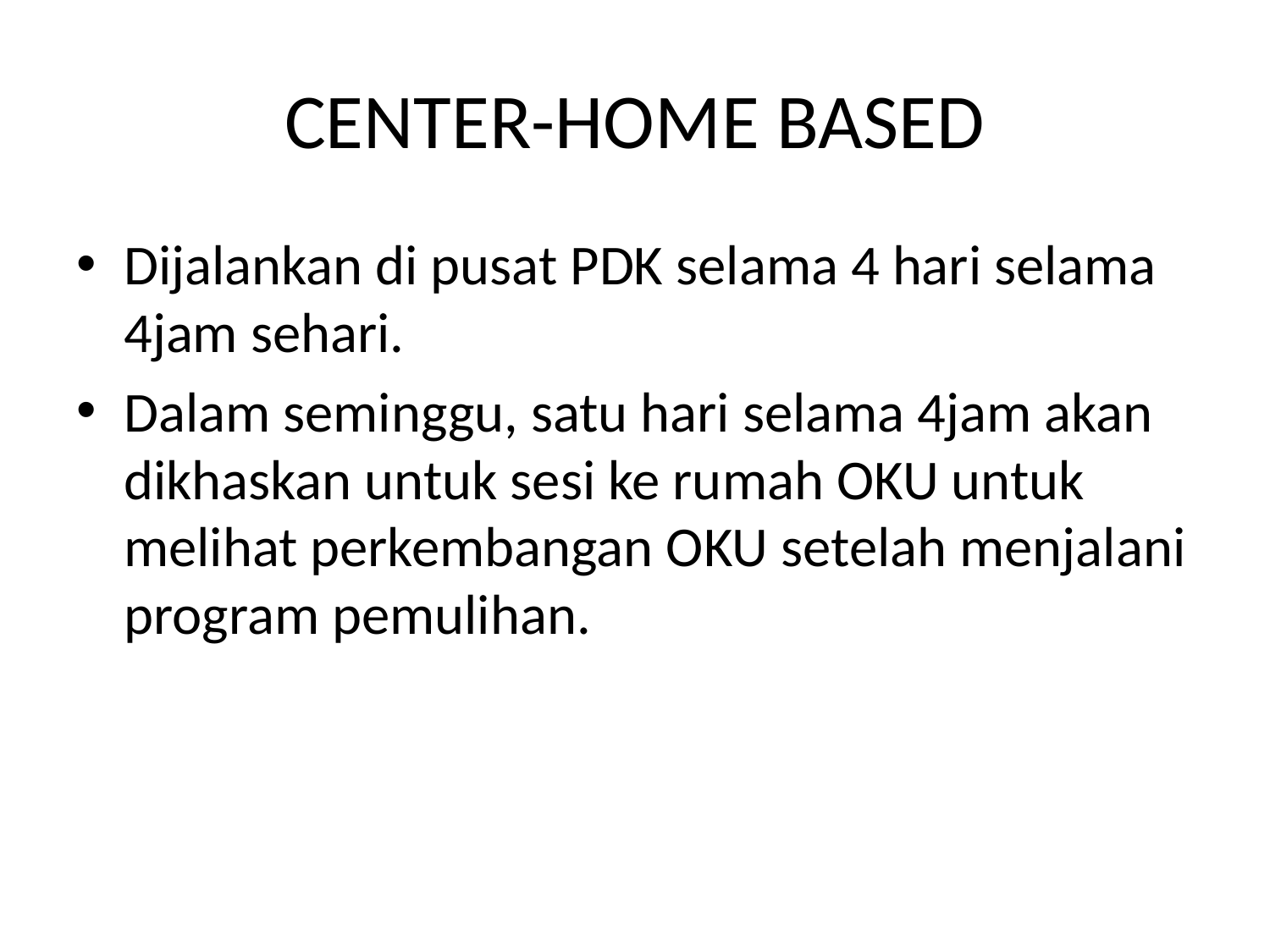

# CENTER-HOME BASED
Dijalankan di pusat PDK selama 4 hari selama 4jam sehari.
Dalam seminggu, satu hari selama 4jam akan dikhaskan untuk sesi ke rumah OKU untuk melihat perkembangan OKU setelah menjalani program pemulihan.